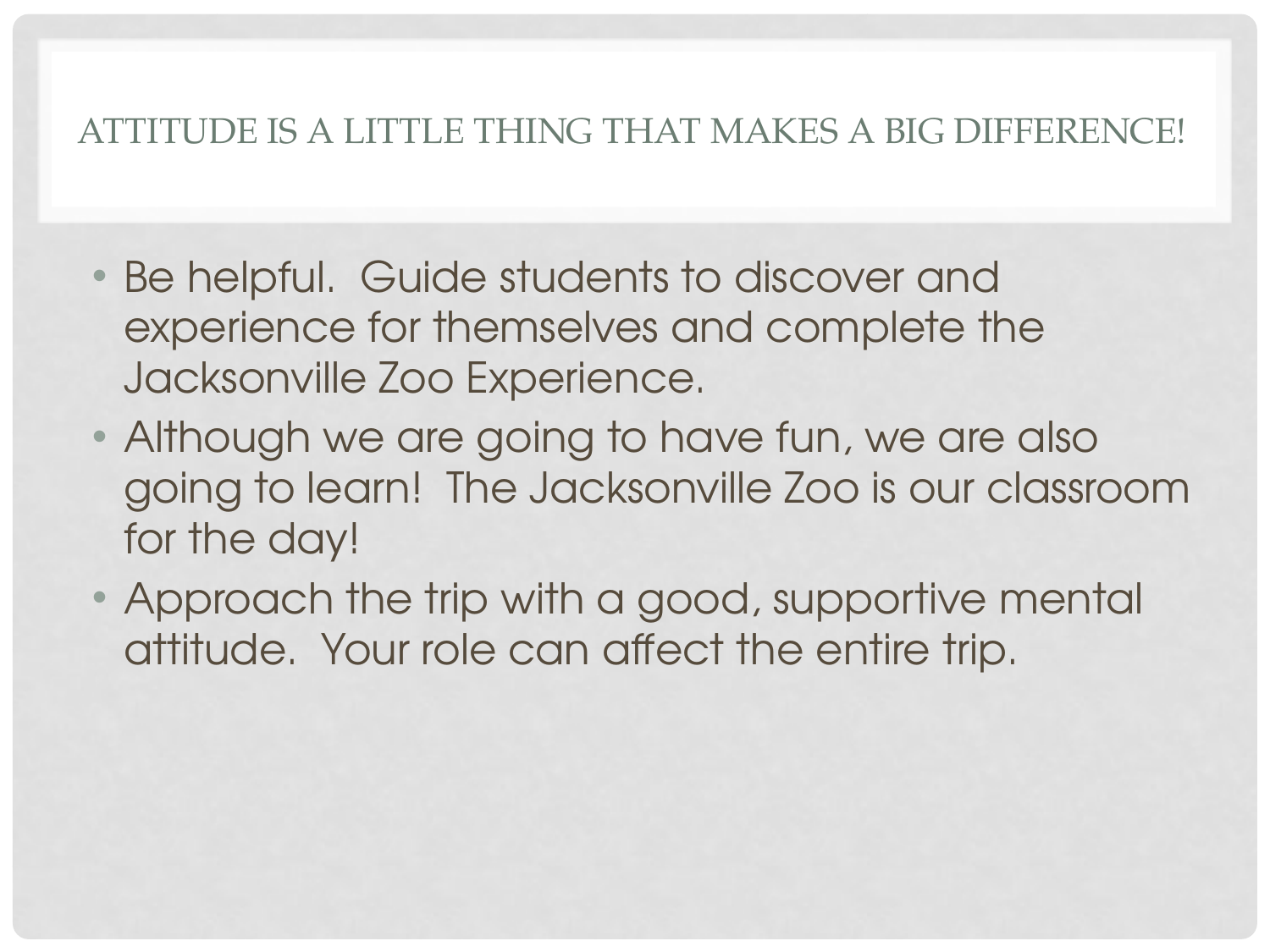

# Attitude is a little thing that makes a big difference!
Be helpful.  Guide students to discover and experience for themselves and complete the Jacksonville Zoo Experience.
Although we are going to have fun, we are also going to learn!  The Jacksonville Zoo is our classroom for the day!
Approach the trip with a good, supportive mental attitude.  Your role can affect the entire trip.